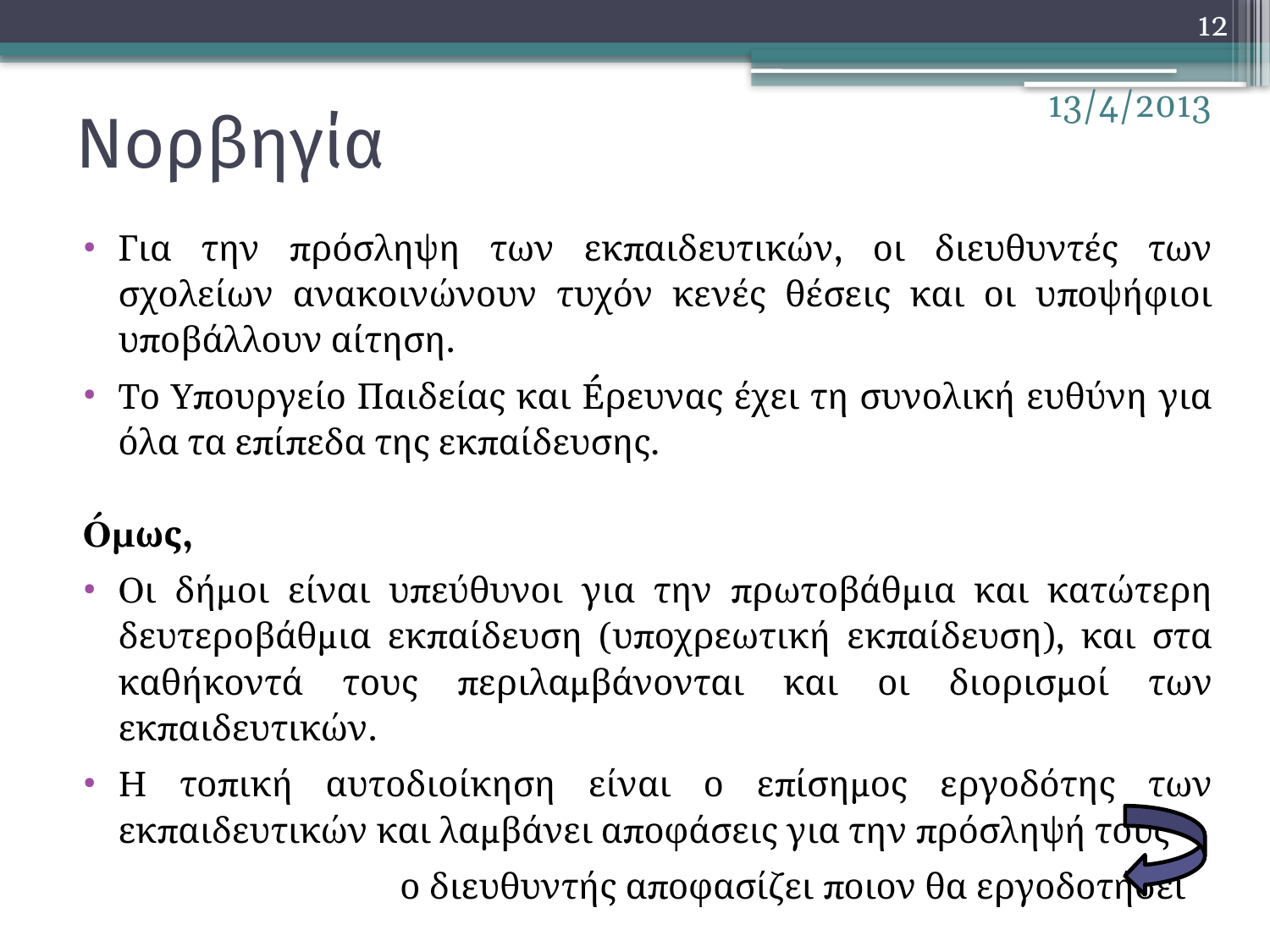

12
# Νορβηγία
13/4/2013
Για την πρόσληψη των εκπαιδευτικών, οι διευθυντές των σχολείων ανακοινώνουν τυχόν κενές θέσεις και οι υποψήφιοι υποβάλλουν αίτηση.
Το Υπουργείο Παιδείας και Έρευνας έχει τη συνολική ευθύνη για όλα τα επίπεδα της εκπαίδευσης.

Όμως,
Οι δήμοι είναι υπεύθυνοι για την πρωτοβάθμια και κατώτερη δευτεροβάθμια εκπαίδευση (υποχρεωτική εκπαίδευση), και στα καθήκοντά τους περιλαμβάνονται και οι διορισμοί των εκπαιδευτικών.
Η τοπική αυτοδιοίκηση είναι ο επίσημος εργοδότης των εκπαιδευτικών και λαμβάνει αποφάσεις για την πρόσληψή τους
		       ο διευθυντής αποφασίζει ποιον θα εργοδοτήσει